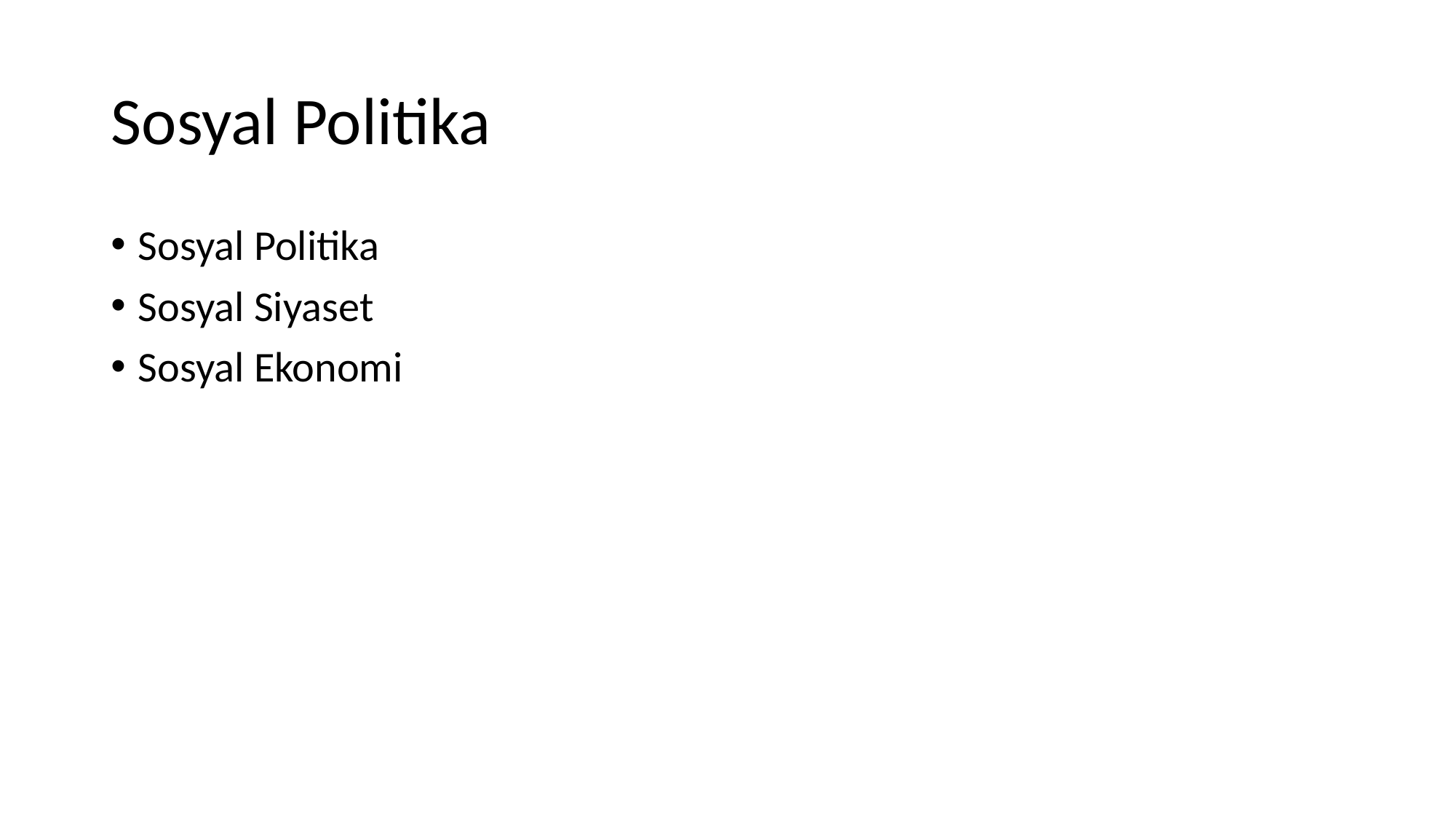

# Sosyal Politika
Sosyal Politika
Sosyal Siyaset
Sosyal Ekonomi